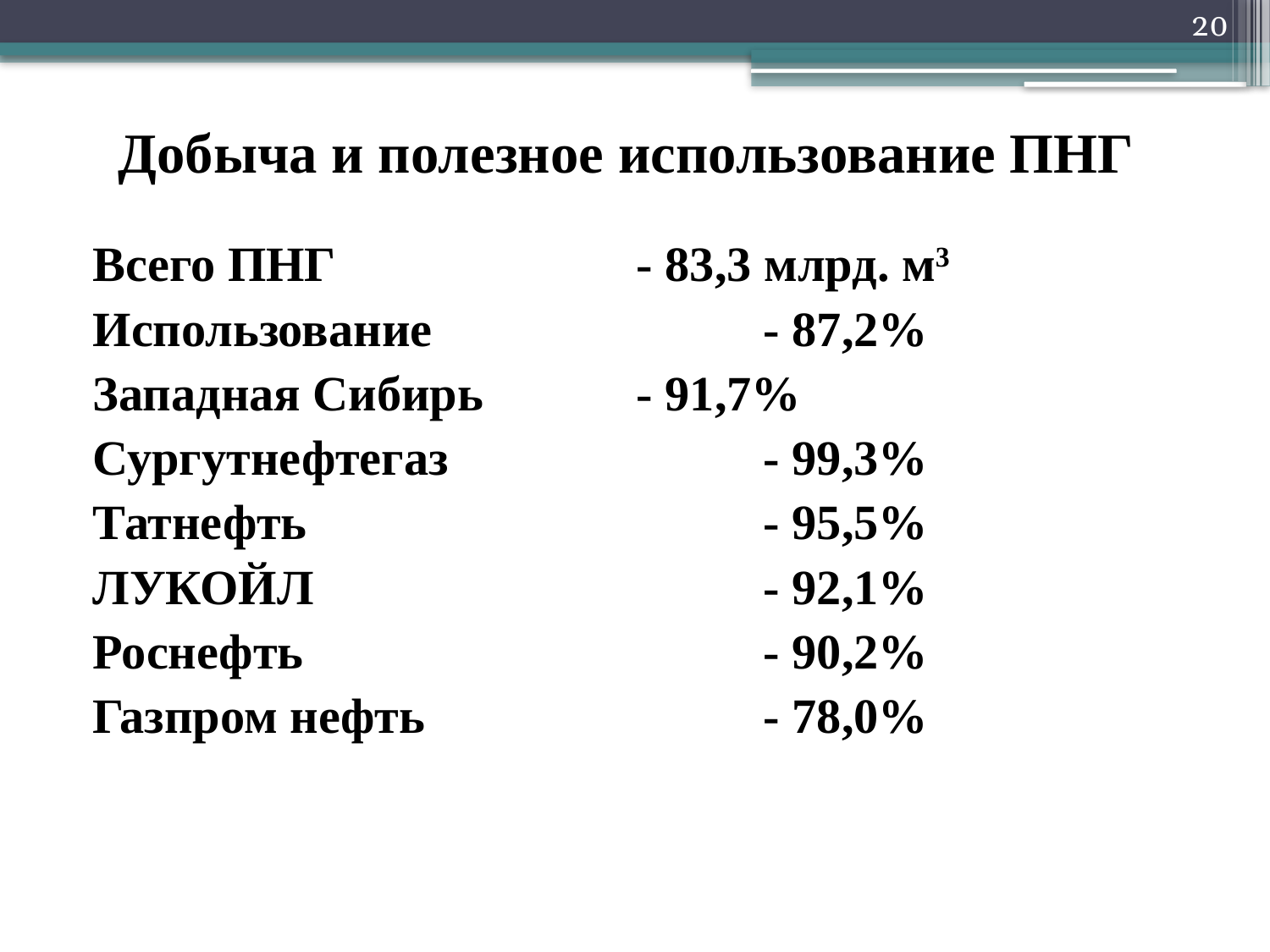

20
# Добыча и полезное использование ПНГ
Всего ПНГ			- 83,3 млрд. м3
Использование			- 87,2%
Западная Сибирь		- 91,7%
Сургутнефтегаз			- 99,3%
Татнефть				- 95,5%
ЛУКОЙЛ				- 92,1%
Роснефть				- 90,2%
Газпром нефть			- 78,0%